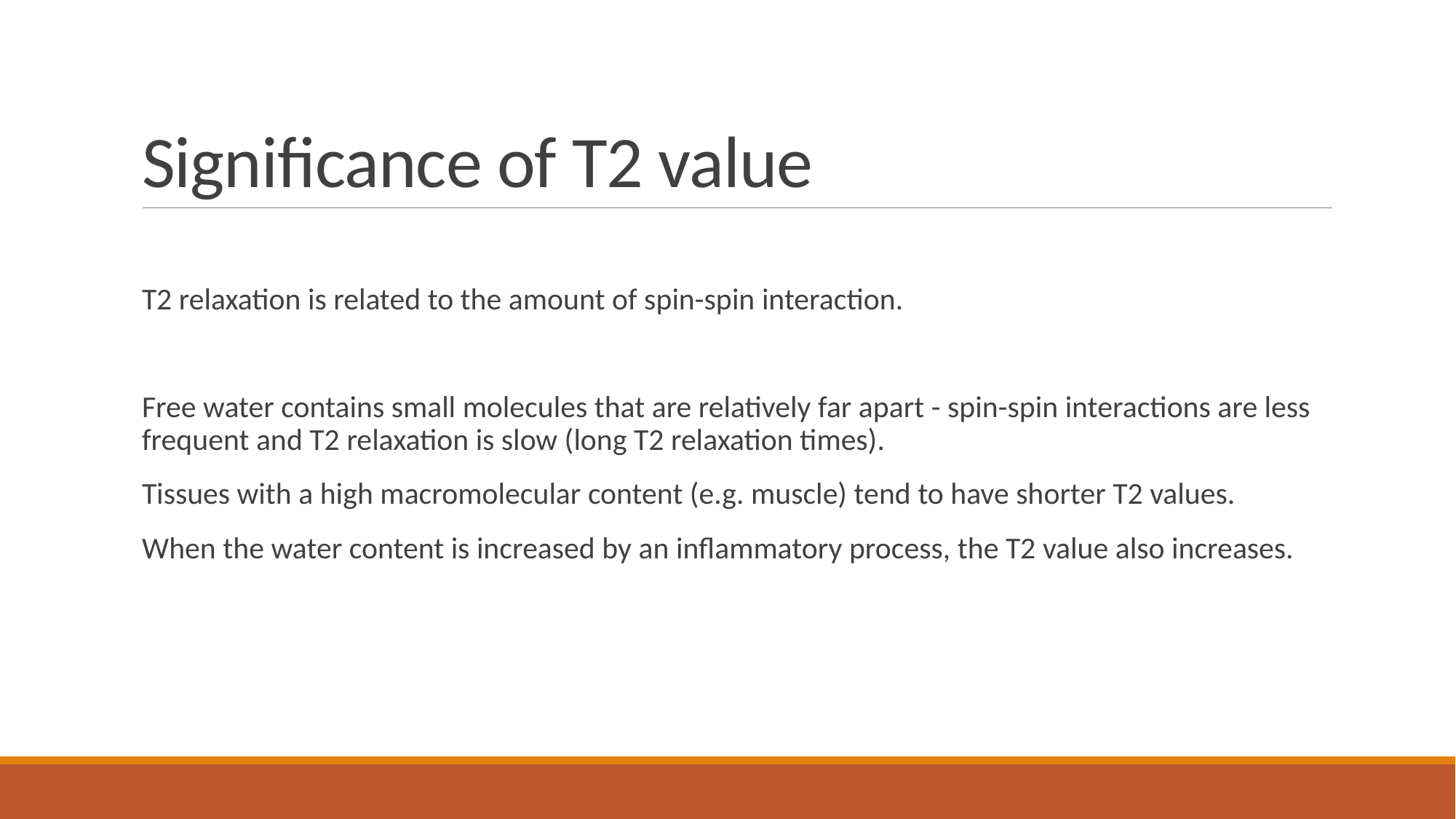

# Significance of T2 value

T2 relaxation is related to the amount of spin-spin interaction.

Free water contains small molecules that are relatively far apart - spin-spin interactions are less frequent and T2 relaxation is slow (long T2 relaxation times).
Tissues with a high macromolecular content (e.g. muscle) tend to have shorter T2 values.
When the water content is increased by an inflammatory process, the T2 value also increases.